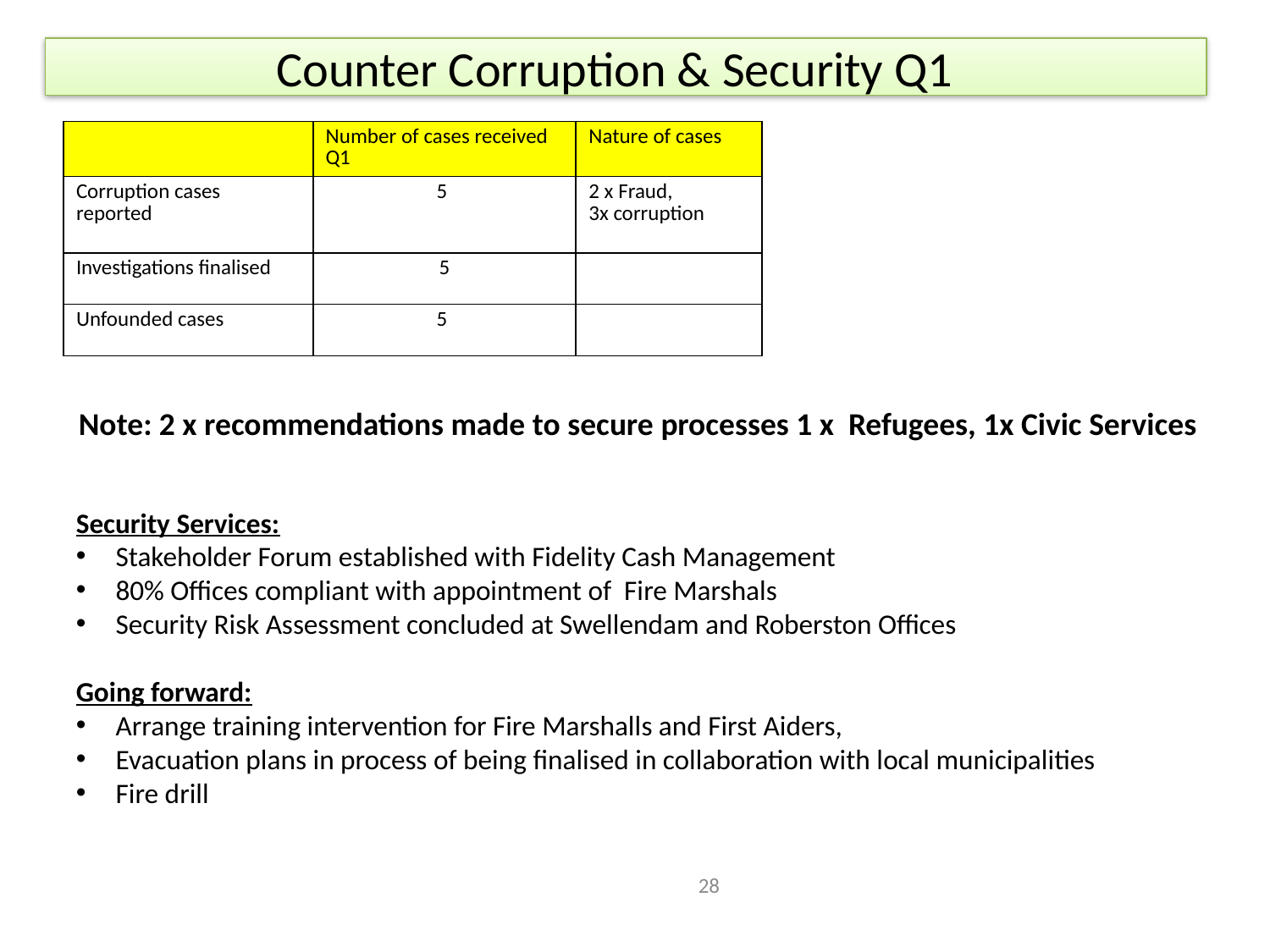

# Counter Corruption & Security Q1
|  | Number of cases received Q1 | Nature of cases |
| --- | --- | --- |
| Corruption cases reported | 5 | 2 x Fraud, 3x corruption |
| Investigations finalised | 5 |  |
| Unfounded cases | 5 |  |
Note: 2 x recommendations made to secure processes 1 x  Refugees, 1x Civic Services
Security Services:
Stakeholder Forum established with Fidelity Cash Management
80% Offices compliant with appointment of  Fire Marshals
Security Risk Assessment concluded at Swellendam and Roberston Offices

Going forward:
Arrange training intervention for Fire Marshalls and First Aiders,
Evacuation plans in process of being finalised in collaboration with local municipalities
Fire drill
28